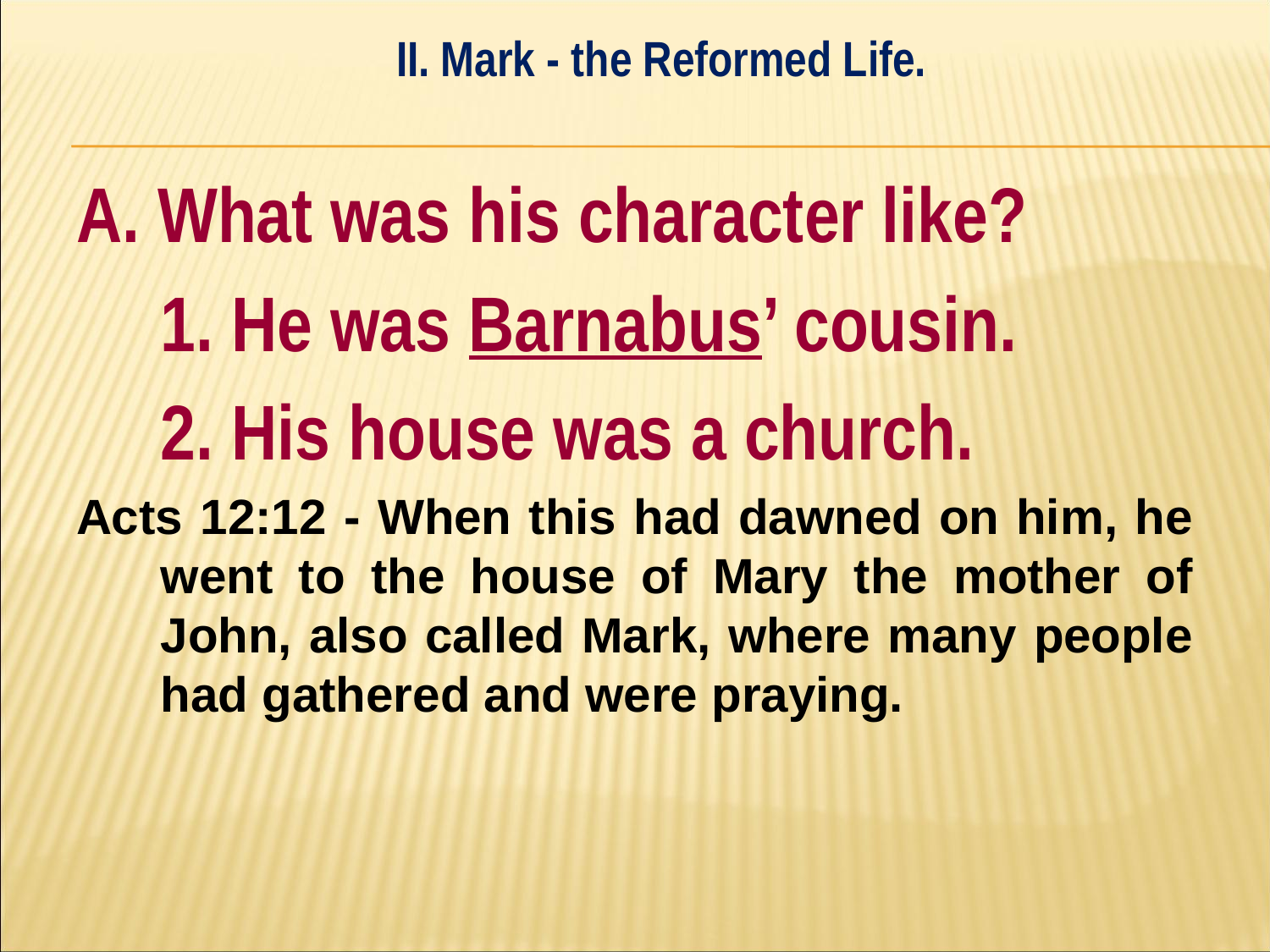

II. Mark - the Reformed Life.
#
A. What was his character like?
	1. He was Barnabus’ cousin.
	2. His house was a church.
Acts 12:12 - When this had dawned on him, he went to the house of Mary the mother of John, also called Mark, where many people had gathered and were praying.